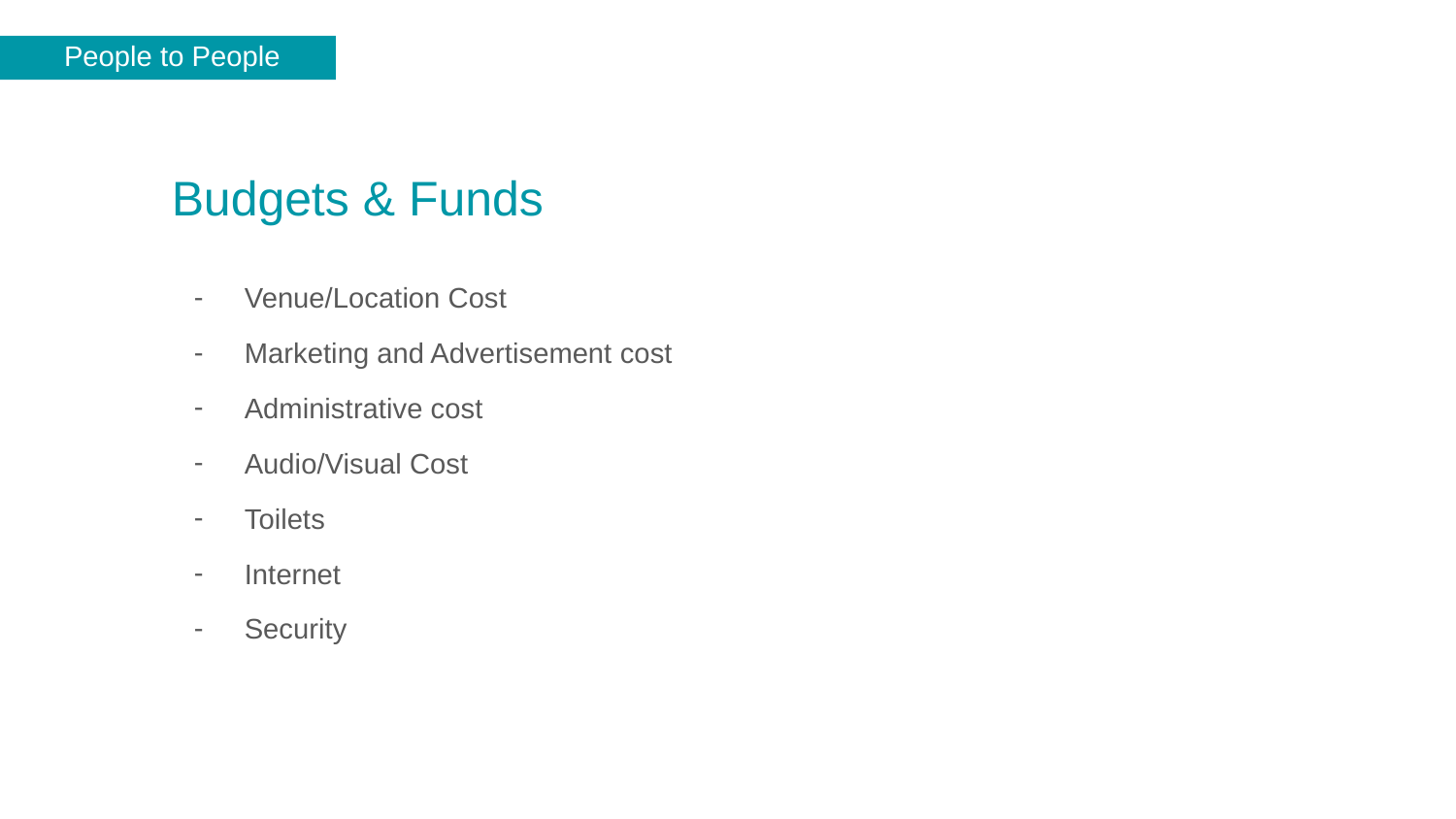

# People to People

Budgets & Funds
Venue/Location Cost
Marketing and Advertisement cost
Administrative cost
Audio/Visual Cost
Toilets
Internet
Security